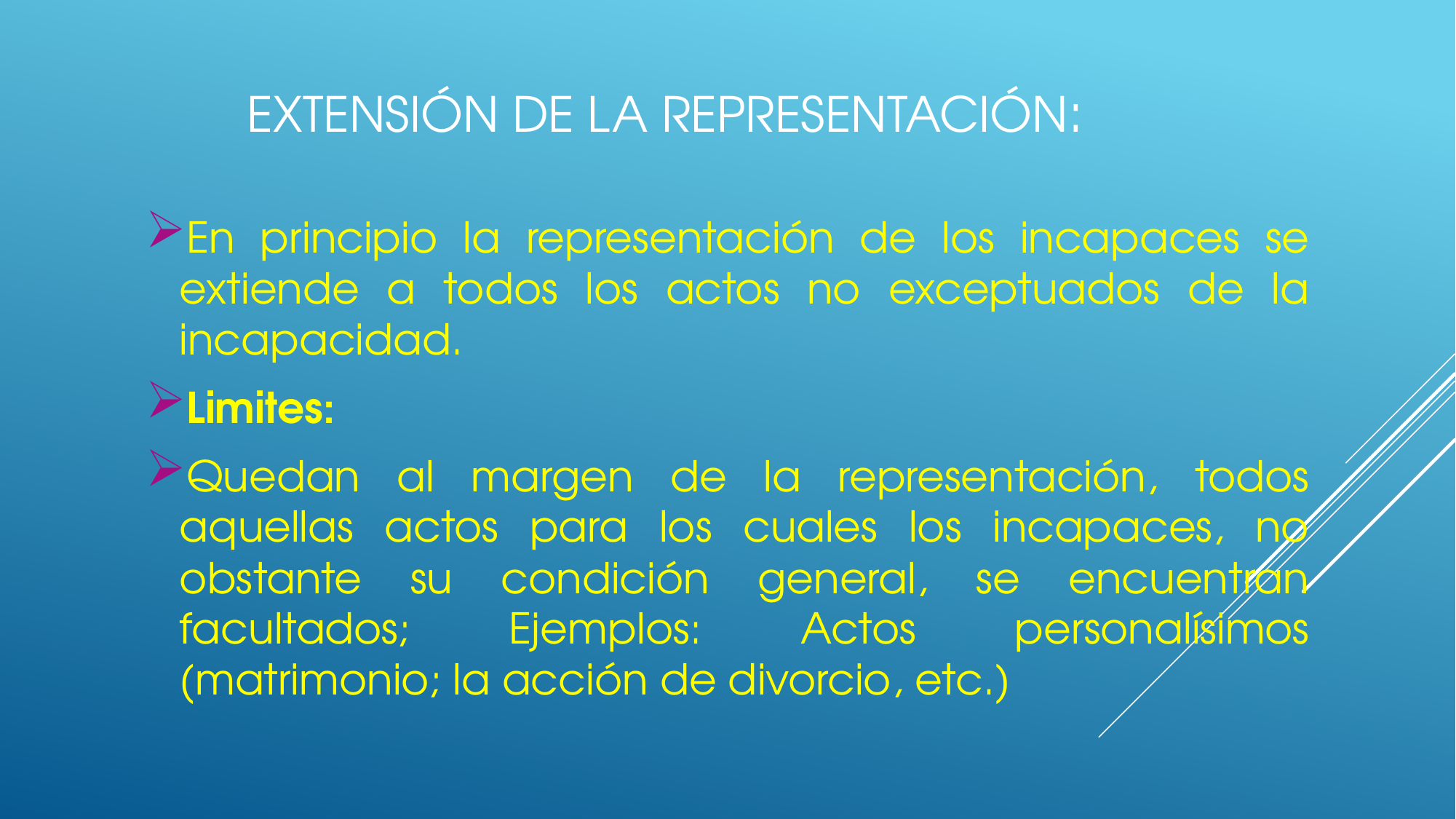

# Extensión de la representación:
En principio la representación de los incapaces se extiende a todos los actos no exceptuados de la incapacidad.
Limites:
Quedan al margen de la representación, todos aquellas actos para los cuales los incapaces, no obstante su condición general, se encuentran facultados; Ejemplos: Actos personalísimos (matrimonio; la acción de divorcio, etc.)